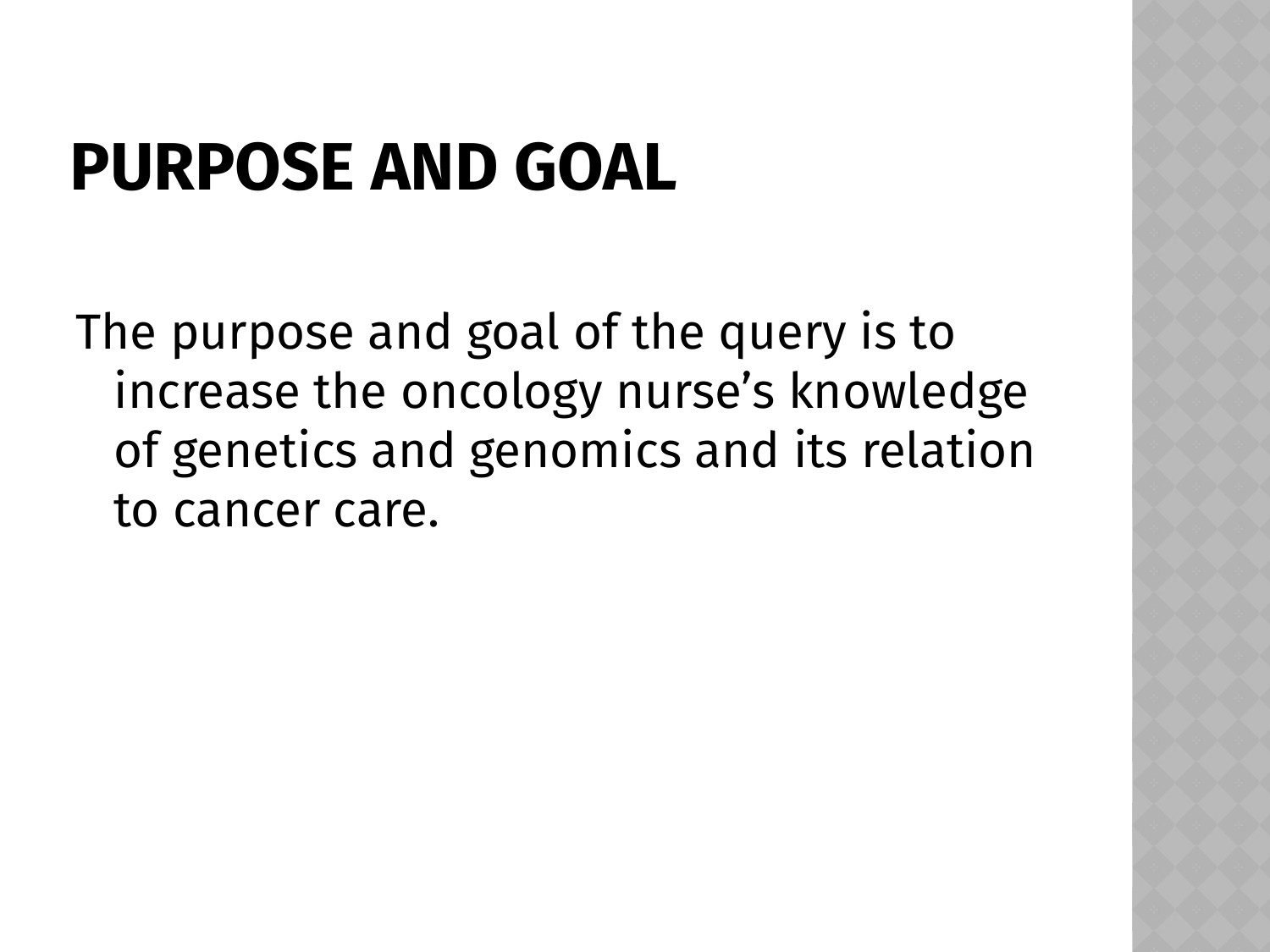

# Purpose and goal

The purpose and goal of the query is to increase the oncology nurse’s knowledge of genetics and genomics and its relation to cancer care.